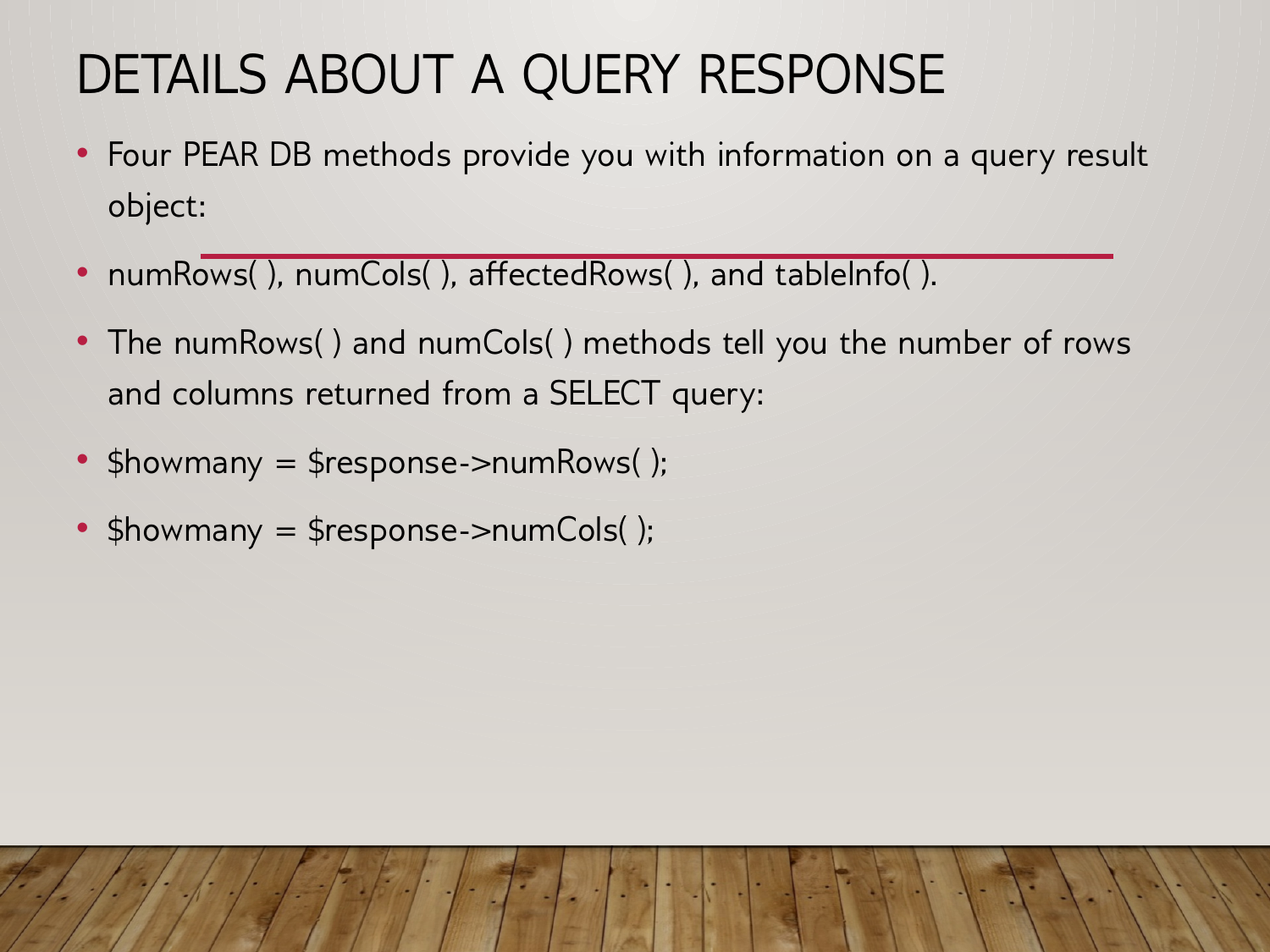

# Details About a Query Response
Four PEAR DB methods provide you with information on a query result object:
numRows( ), numCols( ), affectedRows( ), and tableInfo( ).
The numRows( ) and numCols( ) methods tell you the number of rows and columns returned from a SELECT query:
$howmany = $response->numRows( );
$howmany = $response->numCols( );